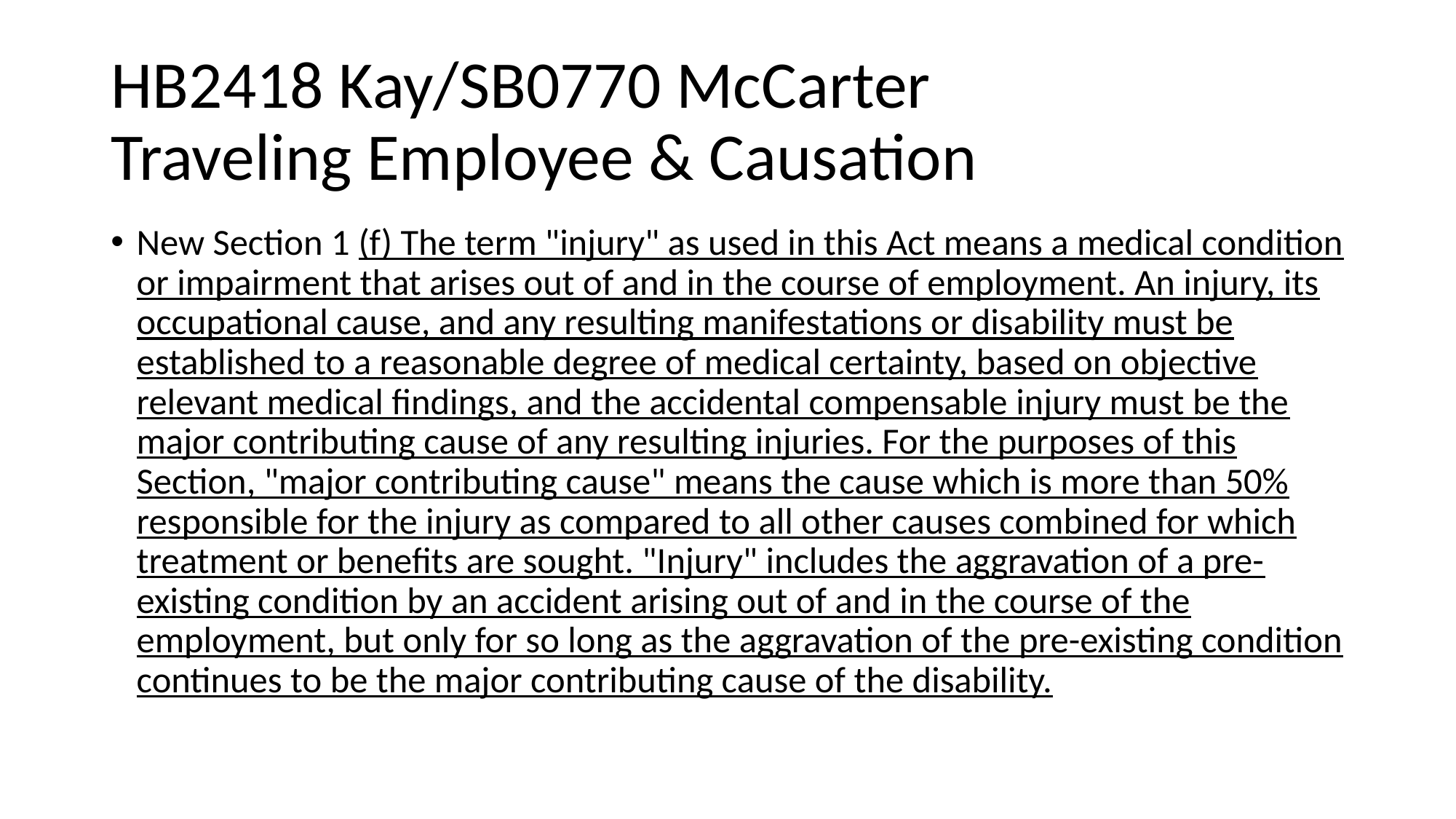

# HB2418 Kay/SB0770 McCarter Traveling Employee & Causation
New Section 1 (f) The term "injury" as used in this Act means a medical condition or impairment that arises out of and in the course of employment. An injury, its occupational cause, and any resulting manifestations or disability must be established to a reasonable degree of medical certainty, based on objective relevant medical findings, and the accidental compensable injury must be the major contributing cause of any resulting injuries. For the purposes of this Section, "major contributing cause" means the cause which is more than 50% responsible for the injury as compared to all other causes combined for which treatment or benefits are sought. "Injury" includes the aggravation of a pre-existing condition by an accident arising out of and in the course of the employment, but only for so long as the aggravation of the pre-existing condition continues to be the major contributing cause of the disability.